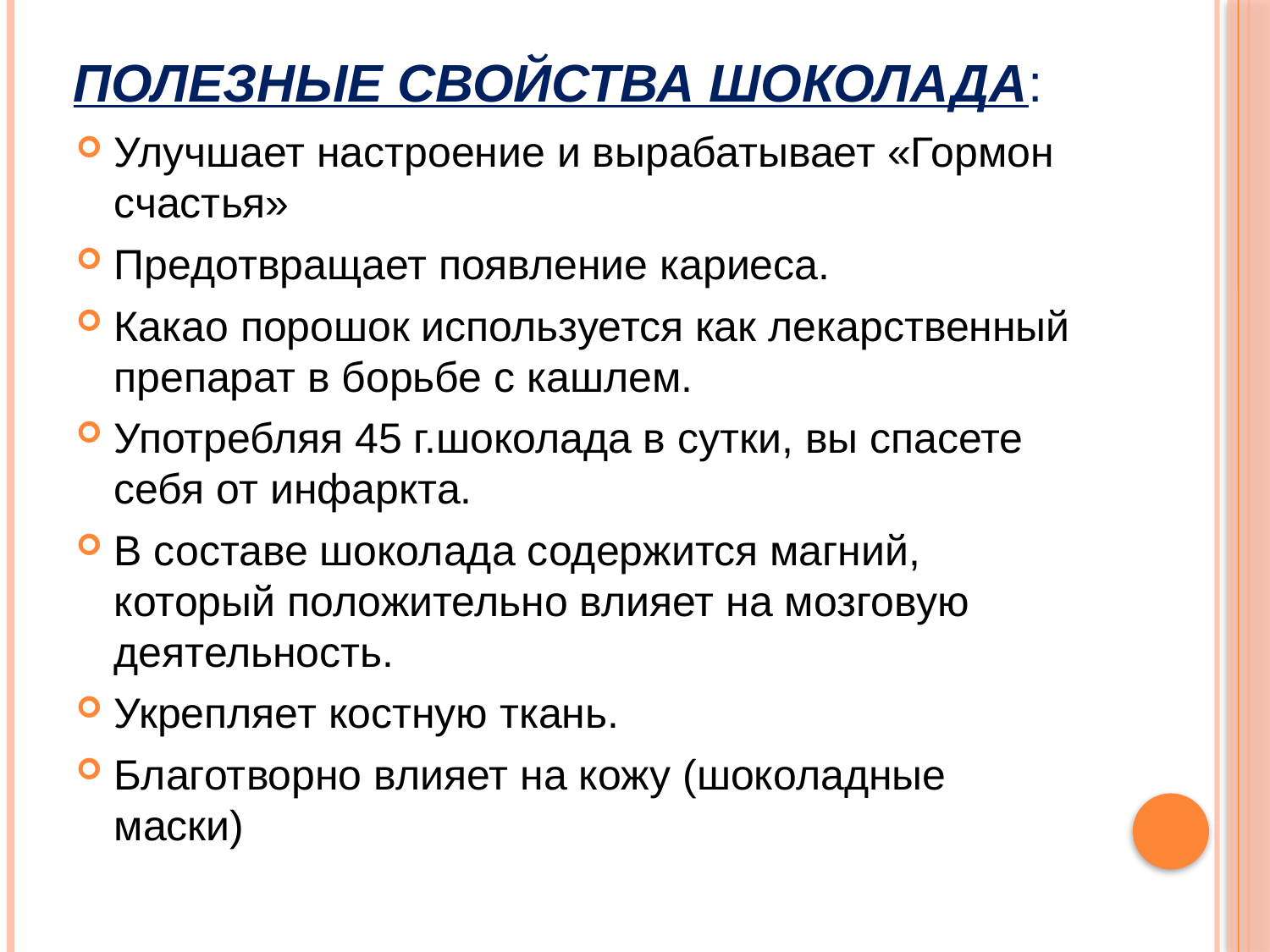

# Полезные свойства шоколада:
Улучшает настроение и вырабатывает «Гормон счастья»
Предотвращает появление кариеса.
Какао порошок используется как лекарственный препарат в борьбе с кашлем.
Употребляя 45 г.шоколада в сутки, вы спасете себя от инфаркта.
В составе шоколада содержится магний, который положительно влияет на мозговую деятельность.
Укрепляет костную ткань.
Благотворно влияет на кожу (шоколадные маски)